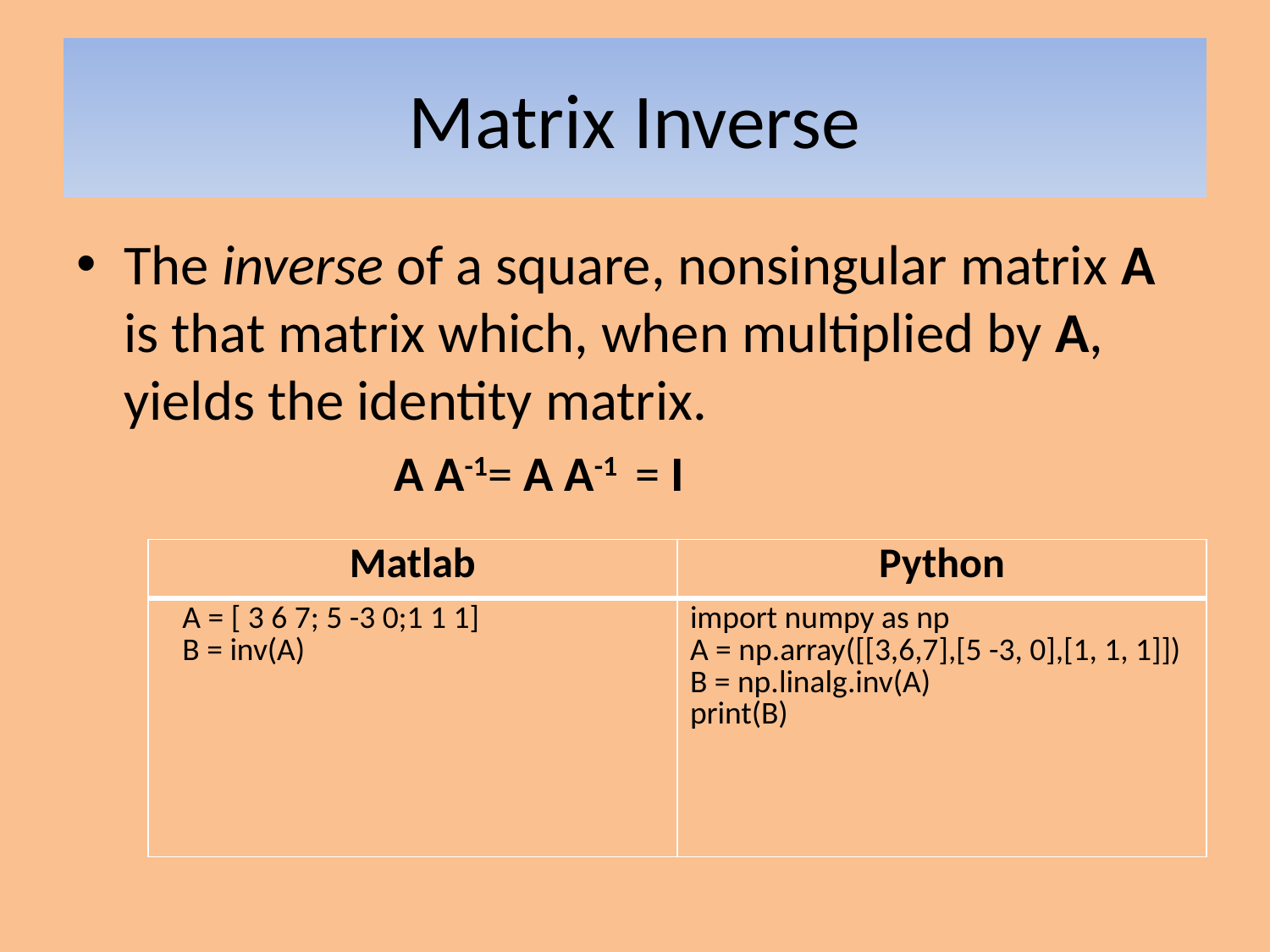

# Matrix Inverse
The inverse of a square, nonsingular matrix A is that matrix which, when multiplied by A, yields the identity matrix.
		A A-1= A A-1  = I

| Matlab | Python |
| --- | --- |
| A = [ 3 6 7; 5 -3 0;1 1 1] B = inv(A) | import numpy as np A = np.array([[3,6,7],[5 -3, 0],[1, 1, 1]]) B = np.linalg.inv(A) print(B) |